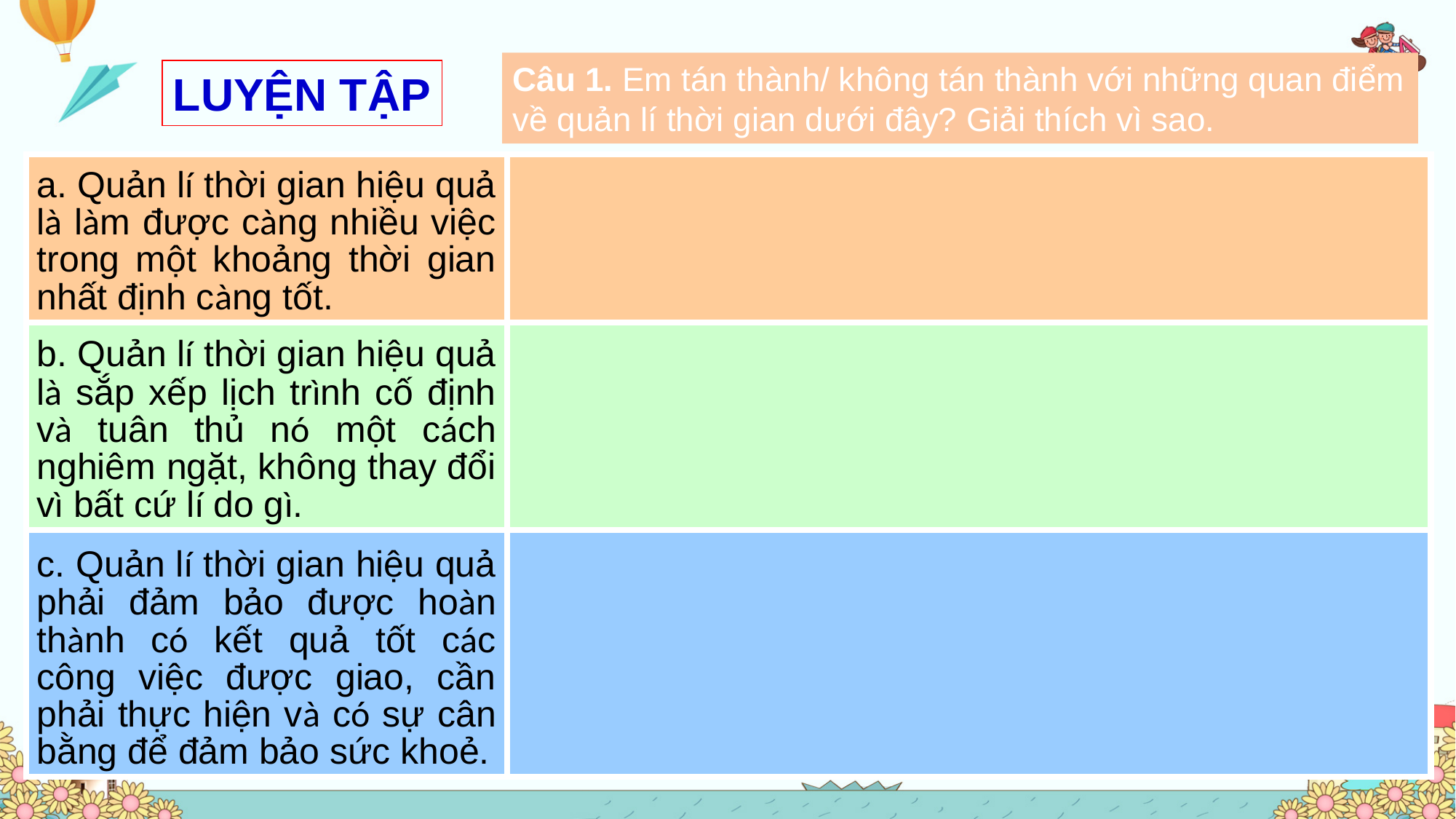

Câu 1. Em tán thành/ không tán thành với những quan điểm về quản lí thời gian dưới đây? Giải thích vì sao.
LUYỆN TẬP
| a. Quản lí thời gian hiệu quả là làm được càng nhiều việc trong một khoảng thời gian nhất định càng tốt. |  |
| --- | --- |
| b. Quản lí thời gian hiệu quả là sắp xếp lịch trình cố định và tuân thủ nó một cách nghiêm ngặt, không thay đổi vì bất cứ lí do gì. |  |
| c. Quản lí thời gian hiệu quả phải đảm bảo được hoàn thành có kết quả tốt các công việc được giao, cần phải thực hiện và có sự cân bằng để đảm bảo sức khoẻ. |  |